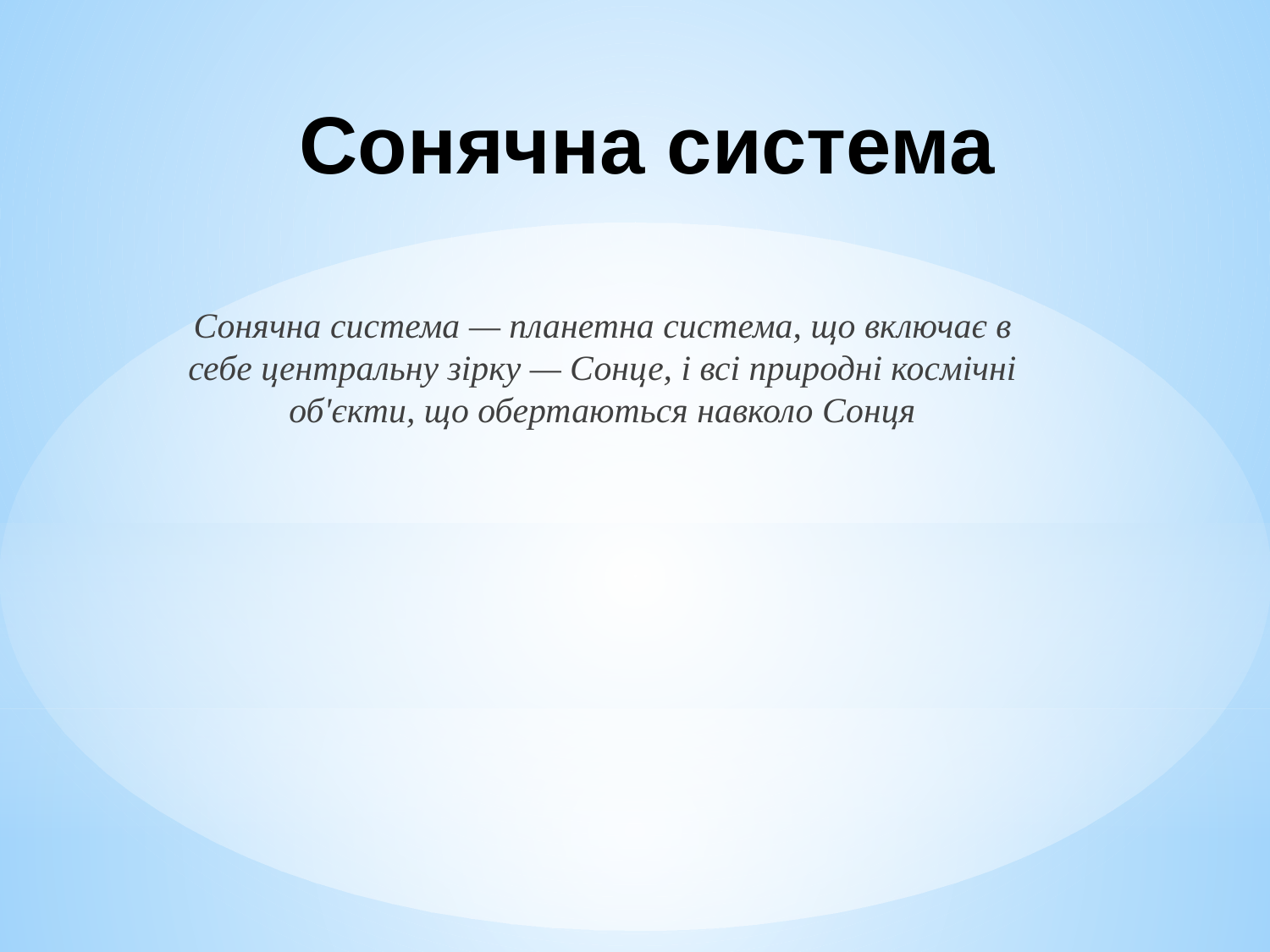

# Сонячна система
Сонячна система — планетна система, що включає в себе центральну зірку — Сонце, і всі природні космічні об'єкти, що обертаються навколо Сонця